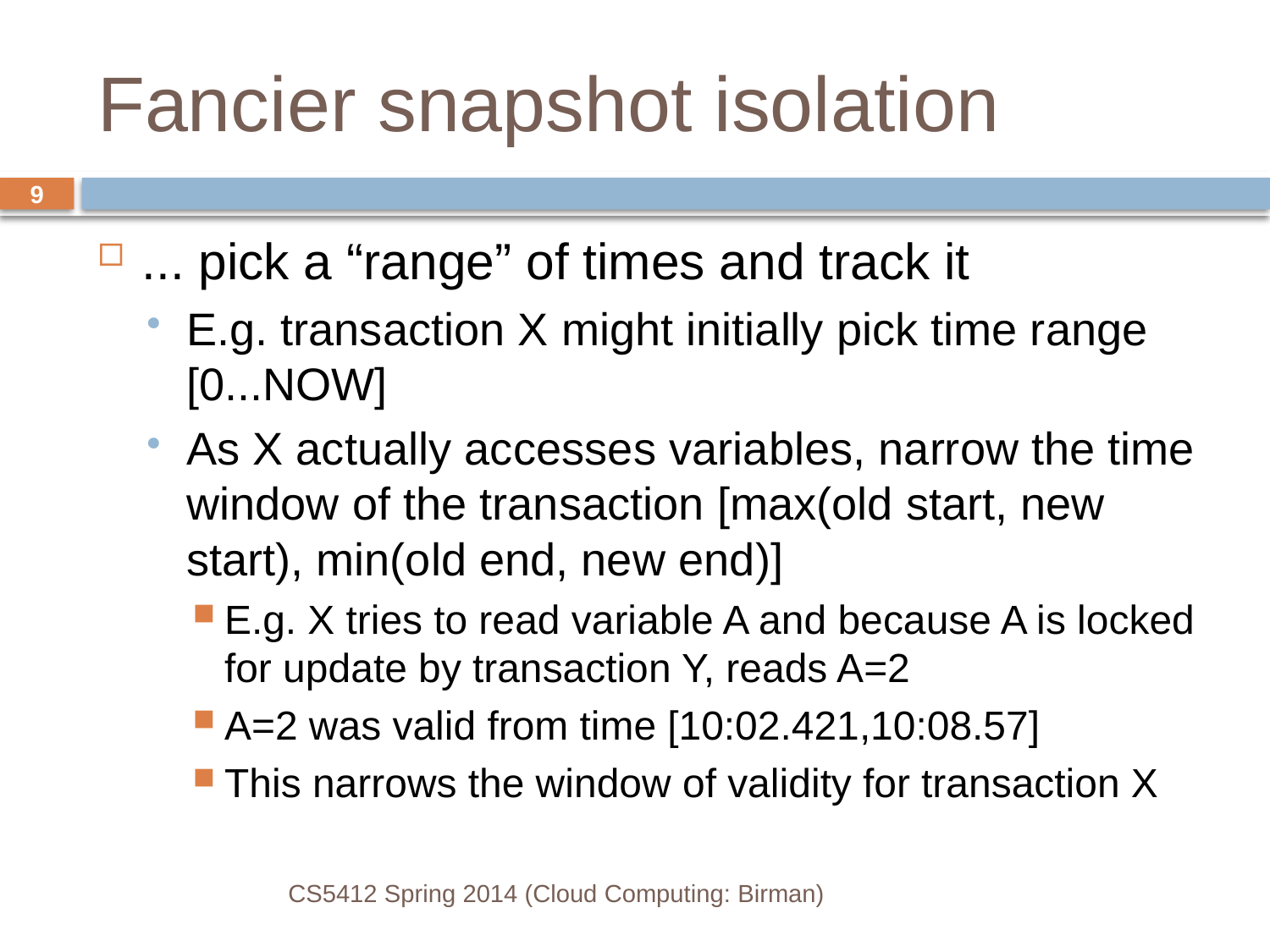

# Fancier snapshot isolation
9
... pick a “range” of times and track it
E.g. transaction X might initially pick time range [0...NOW]
As X actually accesses variables, narrow the time window of the transaction [max(old start, new start), min(old end, new end)]
E.g. X tries to read variable A and because A is locked for update by transaction Y, reads A=2
A=2 was valid from time [10:02.421,10:08.57]
This narrows the window of validity for transaction X

CS5412 Spring 2014 (Cloud Computing: Birman)